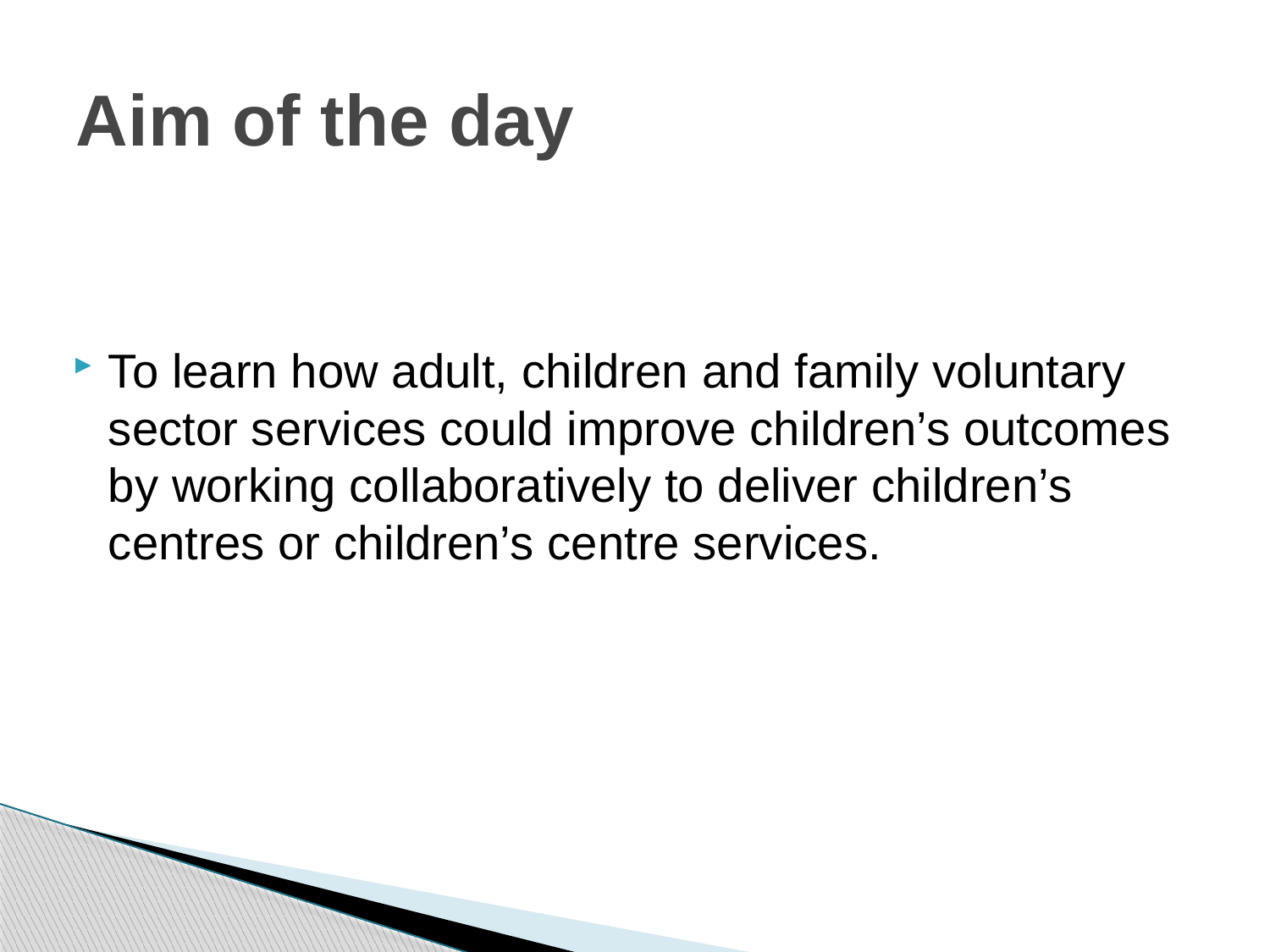

# Aim of the day

To learn how adult, children and family voluntary sector services could improve children’s outcomes by working collaboratively to deliver children’s centres or children’s centre services.